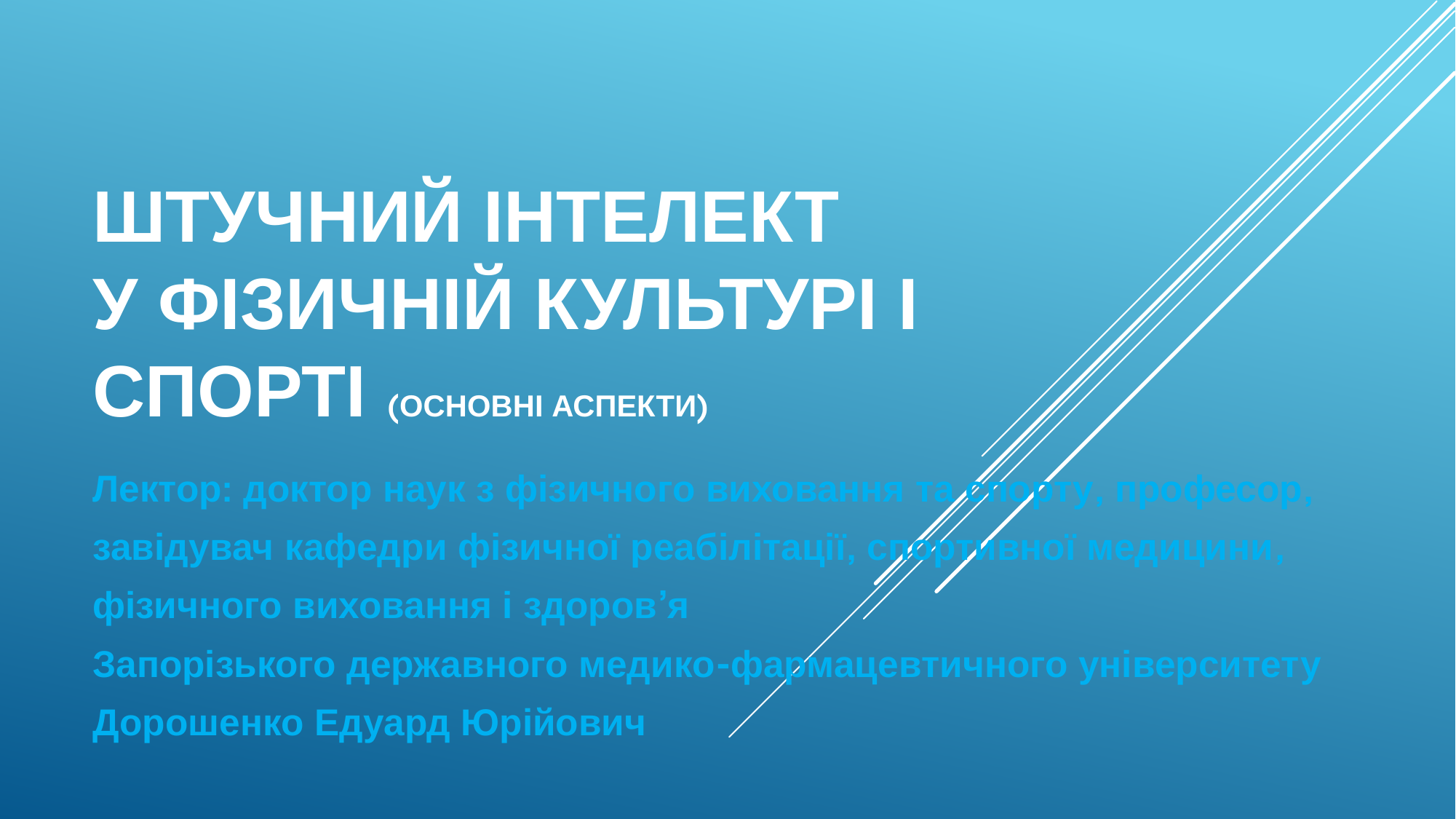

# Штучний інтелект у фізичній культурі і спорті (ОСНОВНІ АСПЕКТИ)
Лектор: доктор наук з фізичного виховання та спорту, професор,
завідувач кафедри фізичної реабілітації, спортивної медицини,
фізичного виховання і здоров’я
Запорізького державного медико-фармацевтичного університету
Дорошенко Едуард Юрійович